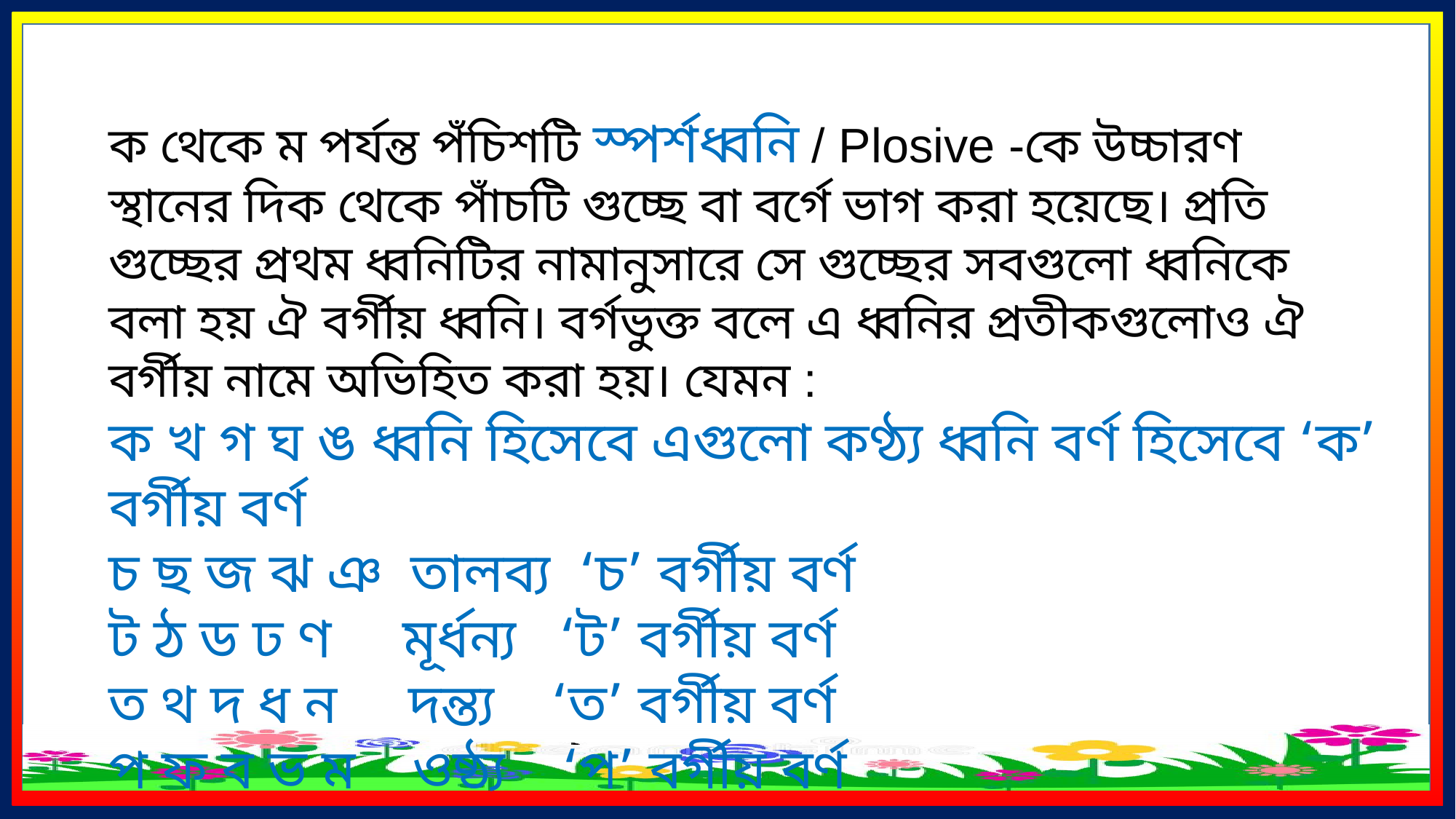

ক থেকে ম পর্যন্ত পঁচিশটি স্পর্শধ্বনি / Plosive -কে উচ্চারণ স্থানের দিক থেকে পাঁচটি গুচ্ছে বা বর্গে ভাগ করা হয়েছে। প্রতি গুচ্ছের প্রথম ধ্বনিটির নামানুসারে সে গুচ্ছের সবগুলো ধ্বনিকে বলা হয় ঐ বর্গীয় ধ্বনি। বর্গভুক্ত বলে এ ধ্বনির প্রতীকগুলোও ঐ বর্গীয় নামে অভিহিত করা হয়। যেমন :
ক খ গ ঘ ঙ ধ্বনি হিসেবে এগুলো কণ্ঠ্য ধ্বনি বর্ণ হিসেবে ‘ক’ বর্গীয় বর্ণ
চ ছ জ ঝ ঞ  তালব্য  ‘চ’ বর্গীয় বর্ণ
ট ঠ ড ঢ ণ     মূর্ধন্য   ‘ট’ বর্গীয় বর্ণ
ত থ দ ধ ন     দন্ত্য    ‘ত’ বর্গীয় বর্ণ
প ফ ব ভ ম    ওষ্ঠ্য    ‘প’ বর্গীয় বর্ণ